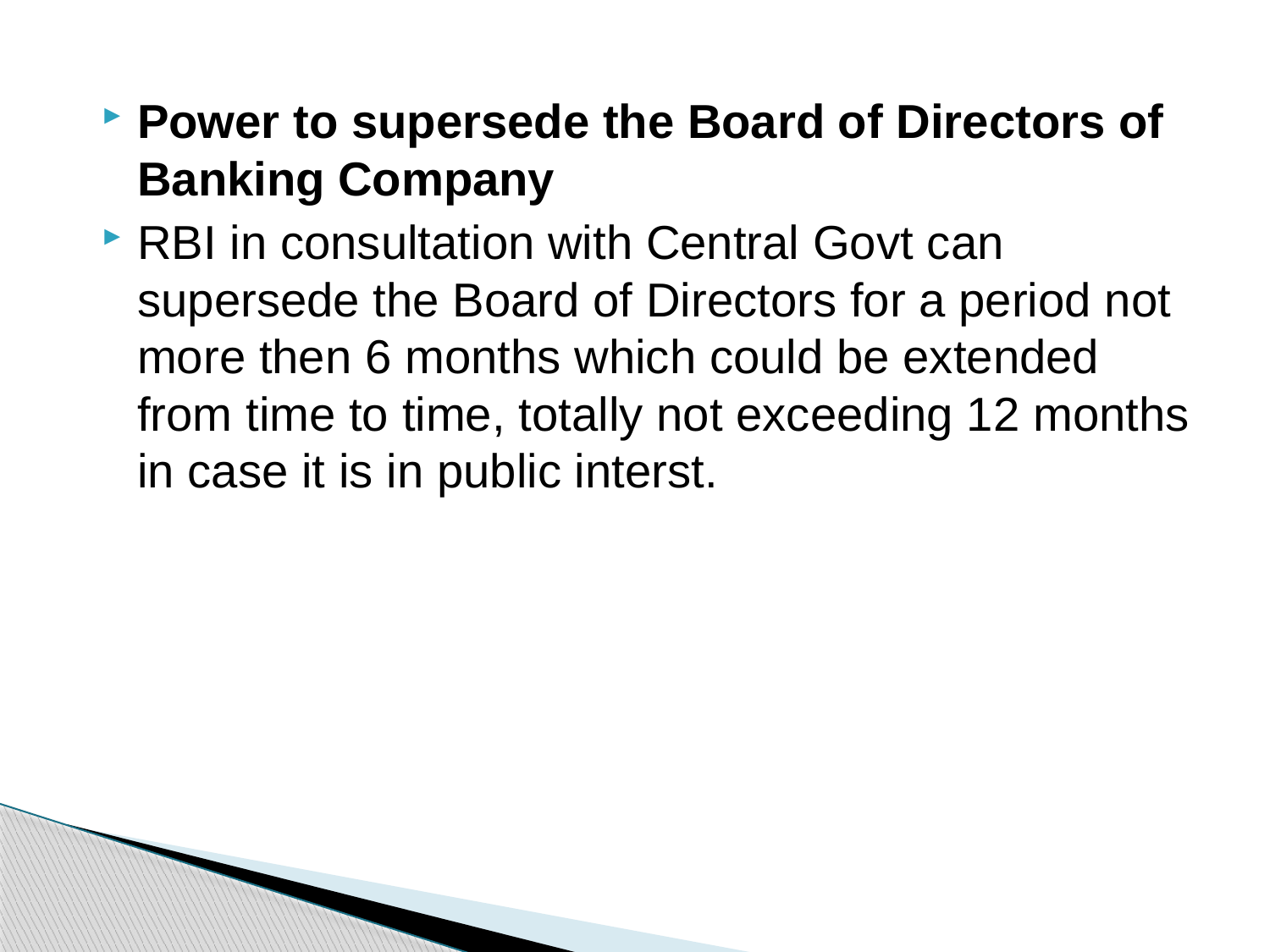

Power to supersede the Board of Directors of Banking Company
RBI in consultation with Central Govt can  supersede the Board of Directors for a period not more then 6 months which could be extended from time to time, totally not exceeding 12 months in case it is in public interst.